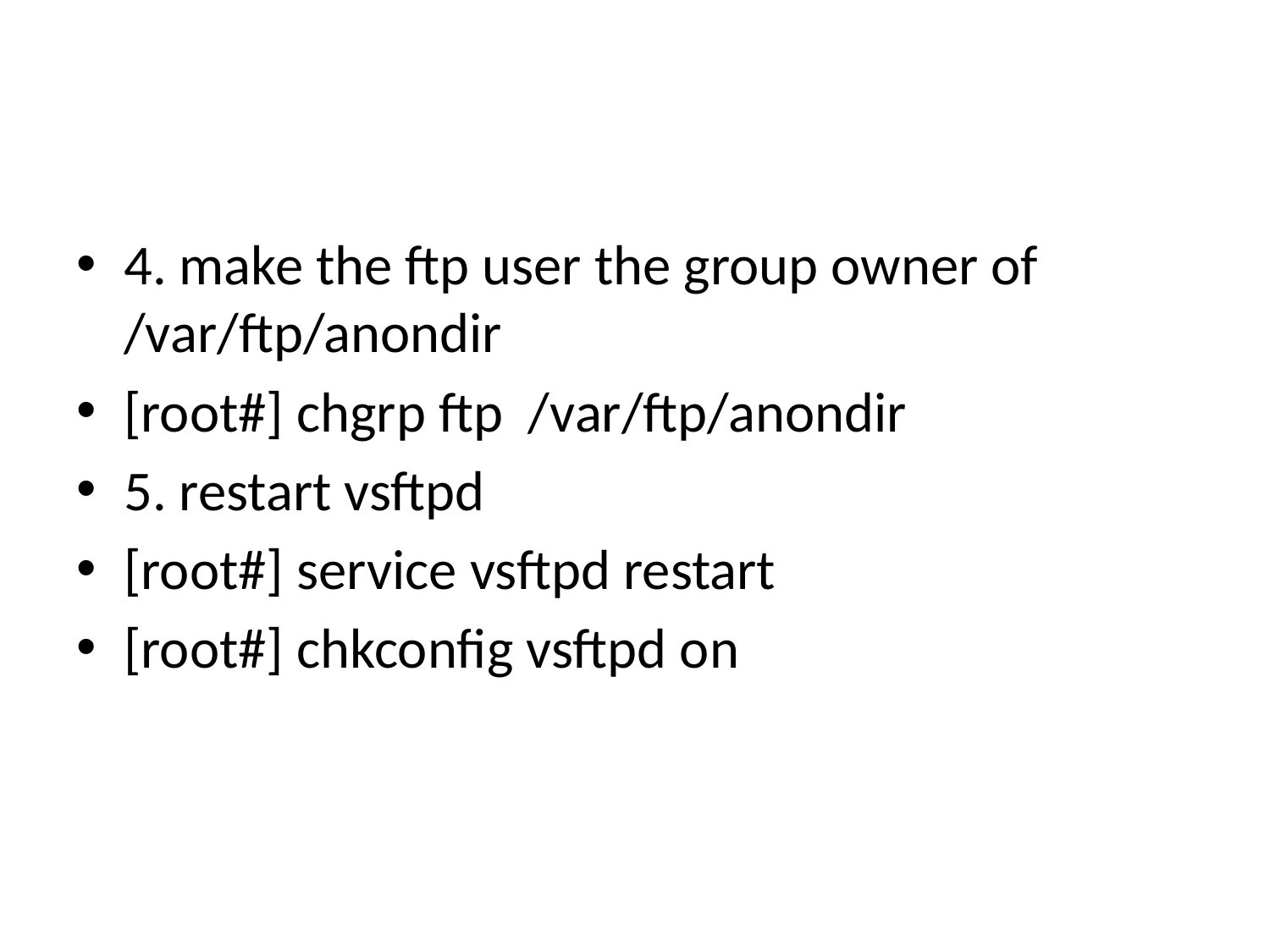

#
4. make the ftp user the group owner of /var/ftp/anondir
[root#] chgrp ftp  /var/ftp/anondir
5. restart vsftpd
[root#] service vsftpd restart
[root#] chkconfig vsftpd on